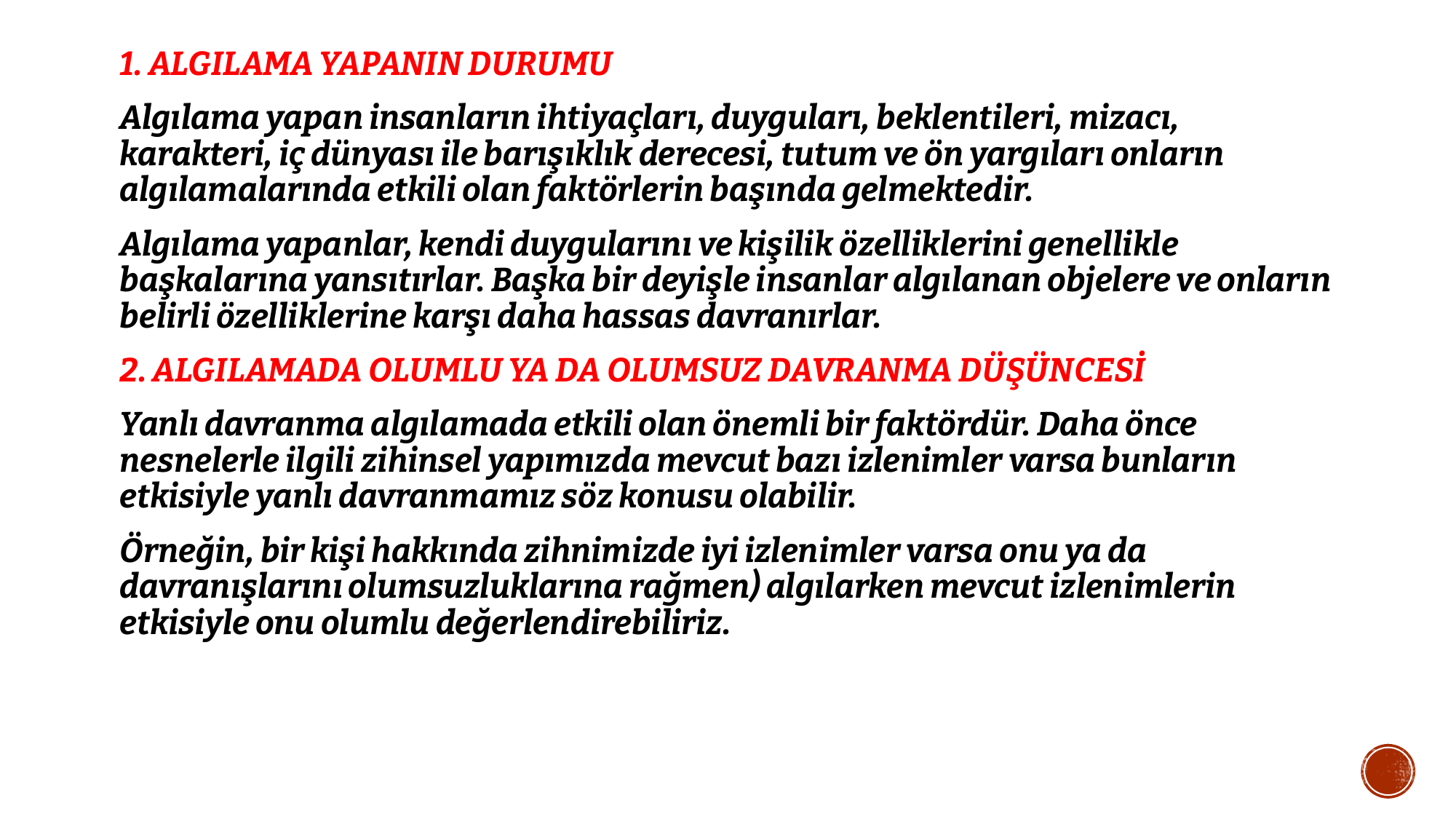

1. ALGILAMA YAPANIN DURUMU
Algılama yapan insanların ihtiyaçları, duyguları, beklentileri, mizacı, karakteri, iç dünyası ile barışıklık derecesi, tutum ve ön yargıları onların algılamalarında etkili olan faktörlerin başında gelmektedir.
Algılama yapanlar, kendi duygularını ve kişilik özelliklerini genellikle başkalarına yansıtırlar. Başka bir deyişle insanlar algılanan objelere ve onların belirli özelliklerine karşı daha hassas davranırlar.
2. ALGILAMADA OLUMLU YA DA OLUMSUZ DAVRANMA DÜŞÜNCESİ
Yanlı davranma algılamada etkili olan önemli bir faktördür. Daha önce nesnelerle ilgili zihinsel yapımızda mevcut bazı izlenimler varsa bunların etkisiyle yanlı davranmamız söz konusu olabilir.
Örneğin, bir kişi hakkında zihnimizde iyi izlenimler varsa onu ya da davranışlarını olumsuzluklarına rağmen) algılarken mevcut izlenimlerin etkisiyle onu olumlu değerlendirebiliriz.